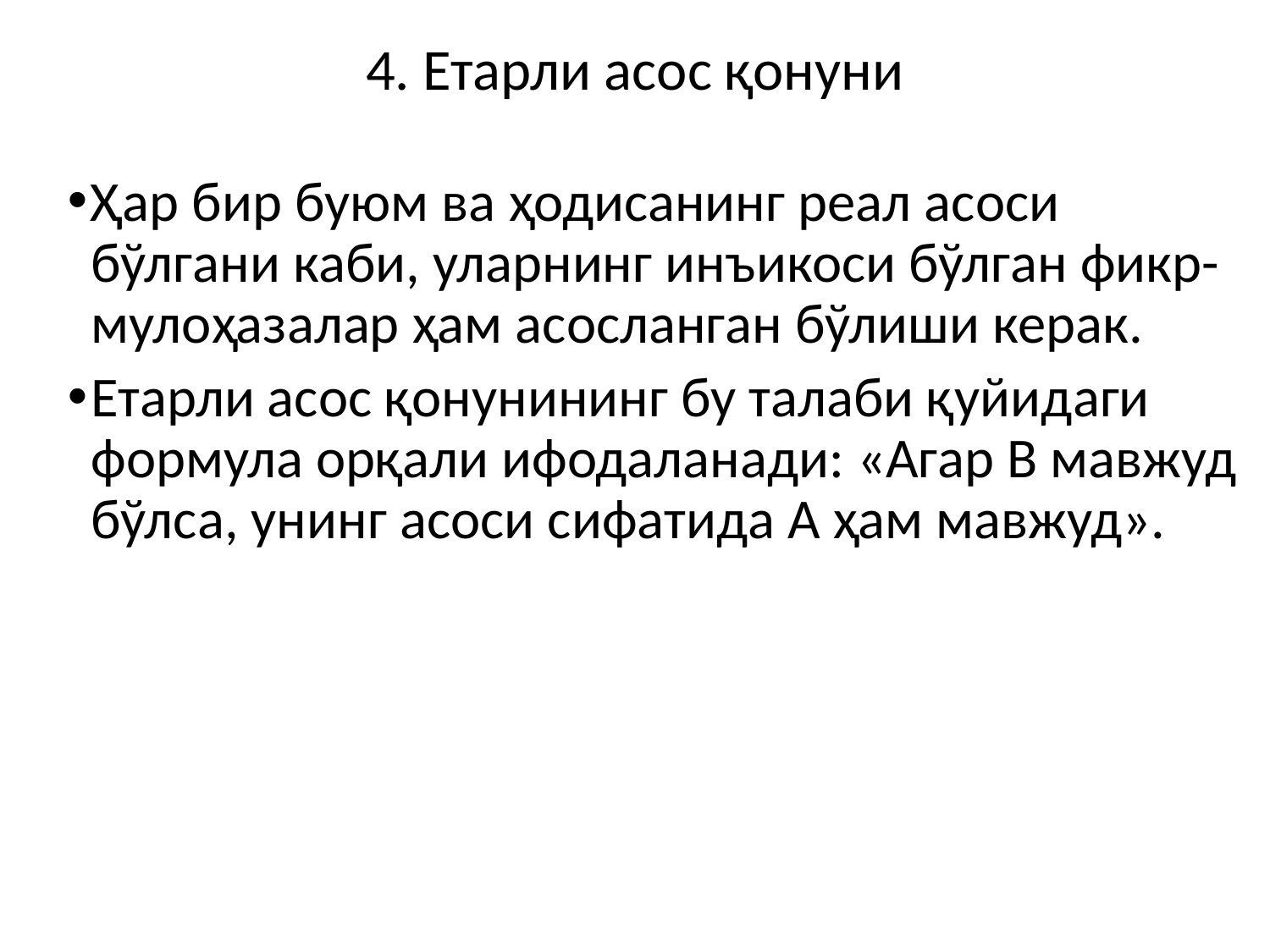

# 4. Етарли асос қонуни
Ҳар бир буюм ва ҳодисанинг реал асоси бўлгани каби, уларнинг инъикоси бўлган фикр-мулоҳазалар ҳам асосланган бўлиши керак.
Етарли асос қонунининг бу талаби қуйидаги формула орқали ифодаланади: «Агар В мавжуд бўлса, унинг асоси сифатида А ҳам мавжуд».